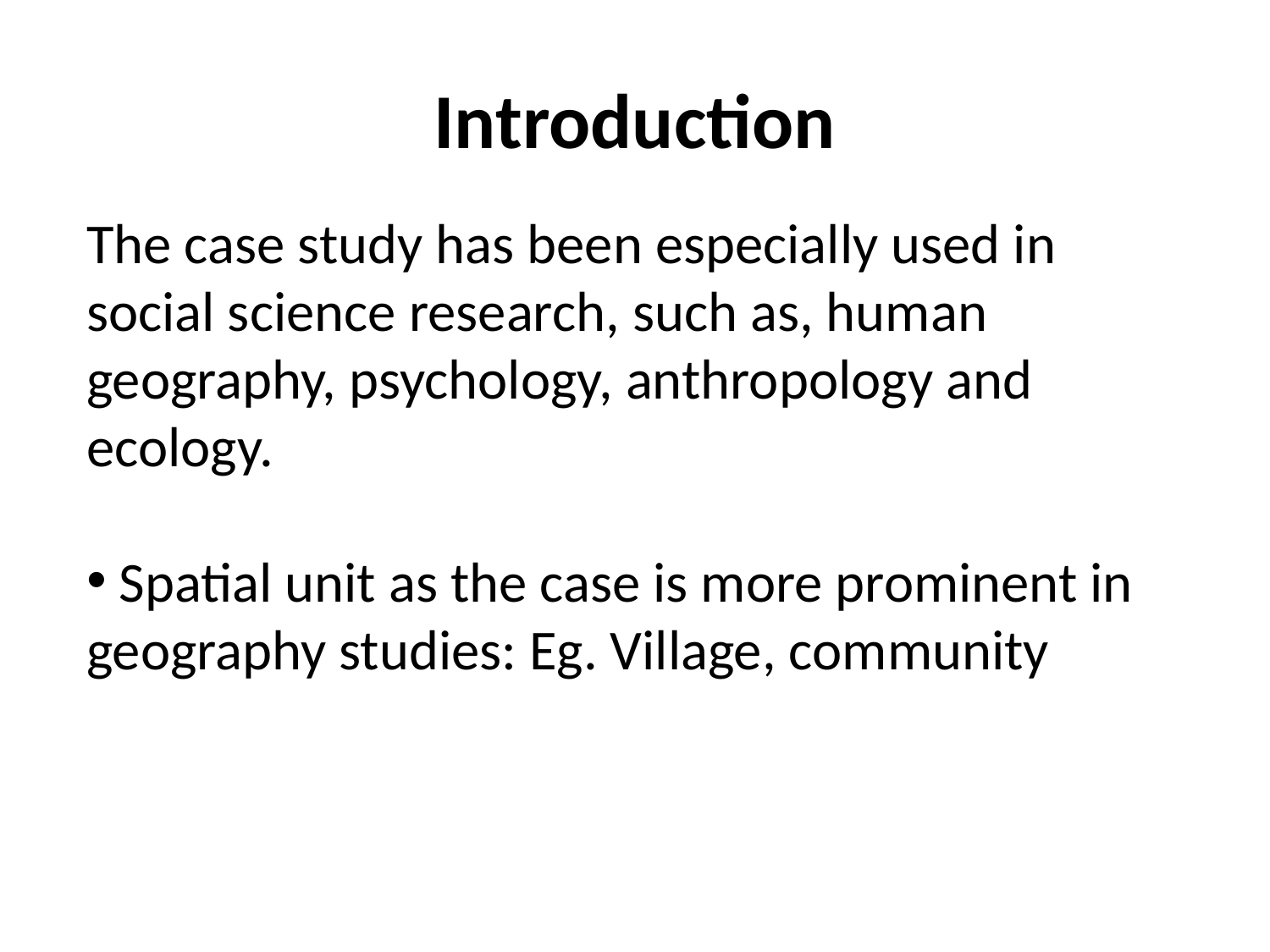

# Introduction
The case study has been especially used in social science research, such as, human geography, psychology, anthropology and ecology.

 Spatial unit as the case is more prominent in geography studies: Eg. Village, community